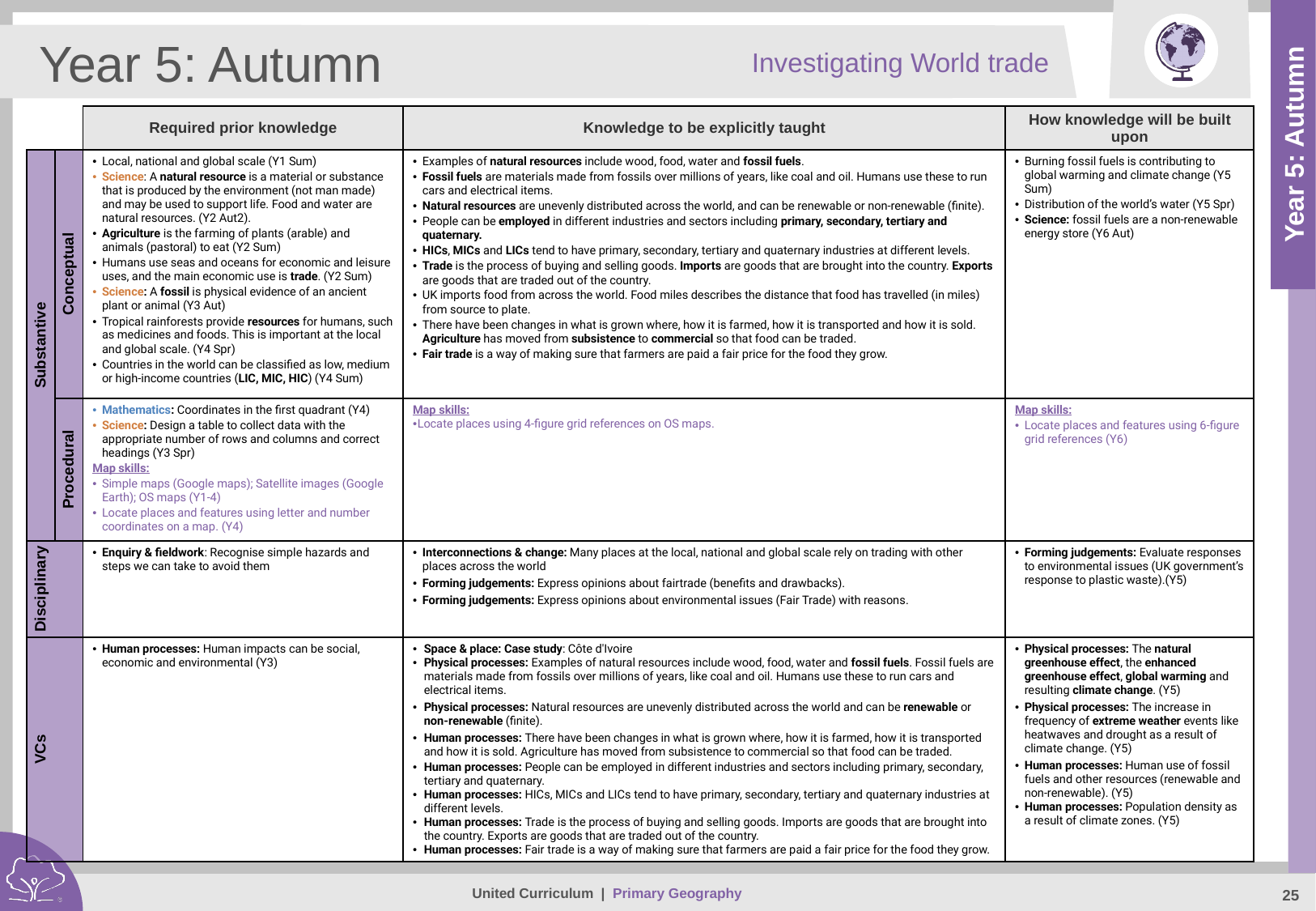

Investigating World trade
Year 5: Autumn
|  |  | Required prior knowledge | Knowledge to be explicitly taught | How knowledge will be built upon |
| --- | --- | --- | --- | --- |
| Substantive | Conceptual | Local, national and global scale (Y1 Sum) Science: A natural resource is a material or substance that is produced by the environment (not man made) and may be used to support life. Food and water are natural resources. (Y2 Aut2). Agriculture is the farming of plants (arable) and animals (pastoral) to eat (Y2 Sum) Humans use seas and oceans for economic and leisure uses, and the main economic use is trade. (Y2 Sum) Science: A fossil is physical evidence of an ancient plant or animal (Y3 Aut) Tropical rainforests provide resources for humans, such as medicines and foods. This is important at the local and global scale. (Y4 Spr) Countries in the world can be classified as low, medium or high-income countries (LIC, MIC, HIC) (Y4 Sum) | Examples of natural resources include wood, food, water and fossil fuels. Fossil fuels are materials made from fossils over millions of years, like coal and oil. Humans use these to run cars and electrical items. Natural resources are unevenly distributed across the world, and can be renewable or non-renewable (finite). People can be employed in different industries and sectors including primary, secondary, tertiary and quaternary. HICs, MICs and LICs tend to have primary, secondary, tertiary and quaternary industries at different levels. Trade is the process of buying and selling goods. Imports are goods that are brought into the country. Exports are goods that are traded out of the country. UK imports food from across the world. Food miles describes the distance that food has travelled (in miles) from source to plate. There have been changes in what is grown where, how it is farmed, how it is transported and how it is sold. Agriculture has moved from subsistence to commercial so that food can be traded. Fair trade is a way of making sure that farmers are paid a fair price for the food they grow. | Burning fossil fuels is contributing to global warming and climate change (Y5 Sum) Distribution of the world’s water (Y5 Spr) Science: fossil fuels are a non-renewable energy store (Y6 Aut) |
|  | Procedural | Mathematics: Coordinates in the first quadrant (Y4) Science: Design a table to collect data with the appropriate number of rows and columns and correct headings (Y3 Spr) Map skills: Simple maps (Google maps); Satellite images (Google Earth); OS maps (Y1-4) Locate places and features using letter and number coordinates on a map. (Y4) | Map skills: Locate places using 4-figure grid references on OS maps. | Map skills: Locate places and features using 6-figure grid references (Y6) |
| Disciplinary |  | Enquiry & fieldwork: Recognise simple hazards and steps we can take to avoid them | Interconnections & change: Many places at the local, national and global scale rely on trading with other places across the world Forming judgements: Express opinions about fairtrade (benefits and drawbacks). Forming judgements: Express opinions about environmental issues (Fair Trade) with reasons. | Forming judgements: Evaluate responses to environmental issues (UK government’s response to plastic waste).(Y5) |
| VCs |  | Human processes: Human impacts can be social, economic and environmental (Y3) | Space & place: Case study: Côte d'Ivoire Physical processes: Examples of natural resources include wood, food, water and fossil fuels. Fossil fuels are materials made from fossils over millions of years, like coal and oil. Humans use these to run cars and electrical items. Physical processes: Natural resources are unevenly distributed across the world and can be renewable or non-renewable (finite). Human processes: There have been changes in what is grown where, how it is farmed, how it is transported and how it is sold. Agriculture has moved from subsistence to commercial so that food can be traded. Human processes: People can be employed in different industries and sectors including primary, secondary, tertiary and quaternary. Human processes: HICs, MICs and LICs tend to have primary, secondary, tertiary and quaternary industries at different levels. Human processes: Trade is the process of buying and selling goods. Imports are goods that are brought into the country. Exports are goods that are traded out of the country. Human processes: Fair trade is a way of making sure that farmers are paid a fair price for the food they grow. | Physical processes: The natural greenhouse effect, the enhanced greenhouse effect, global warming and resulting climate change. (Y5) Physical processes: The increase in frequency of extreme weather events like heatwaves and drought as a result of climate change. (Y5) Human processes: Human use of fossil fuels and other resources (renewable and non-renewable). (Y5) Human processes: Population density as a result of climate zones. (Y5) |
Year 5: Autumn